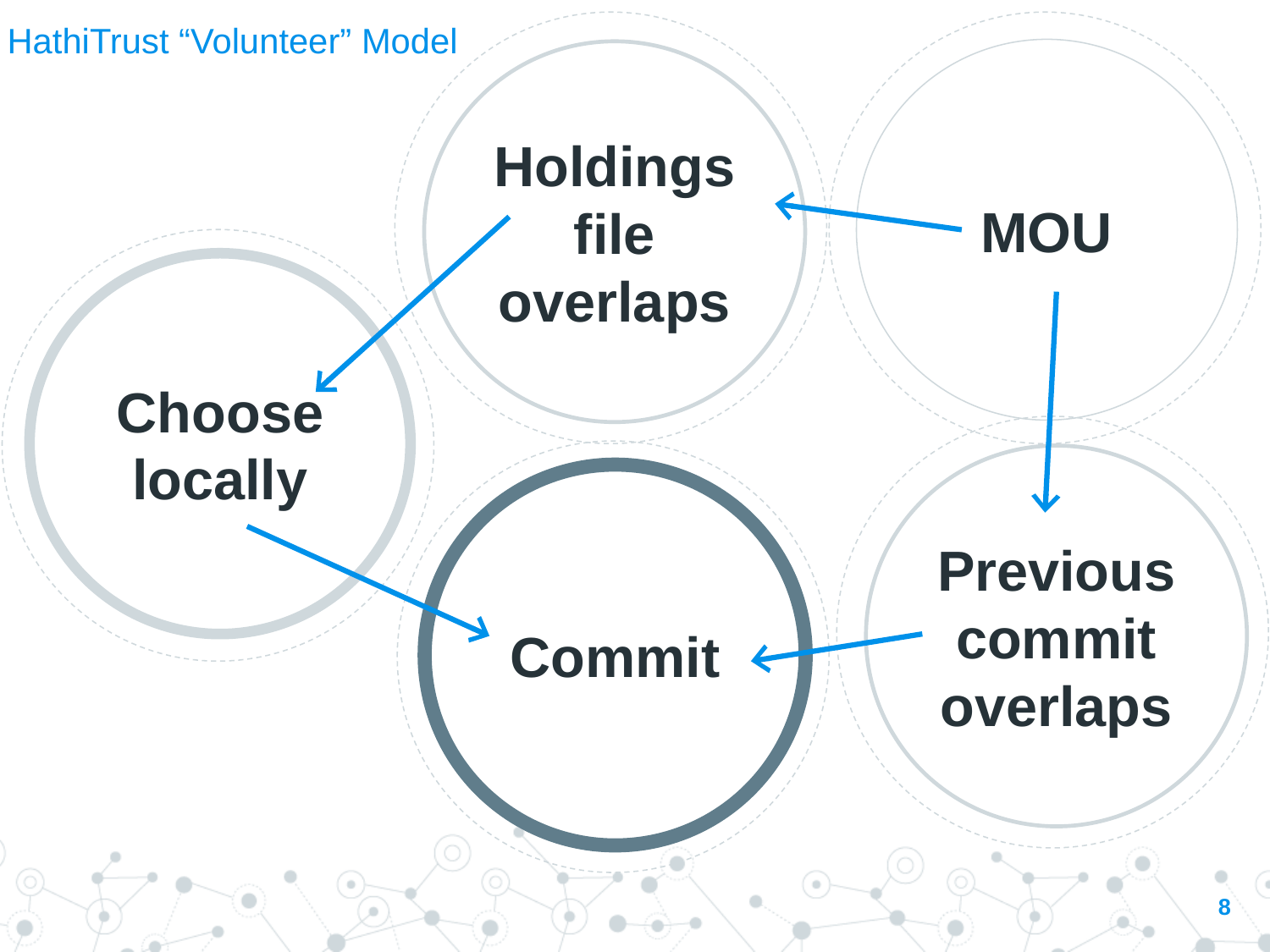

# HathiTrust “Volunteer” Model

MOU
Holdings file overlaps

Choose locally

Previous commit
overlaps
Commit
8